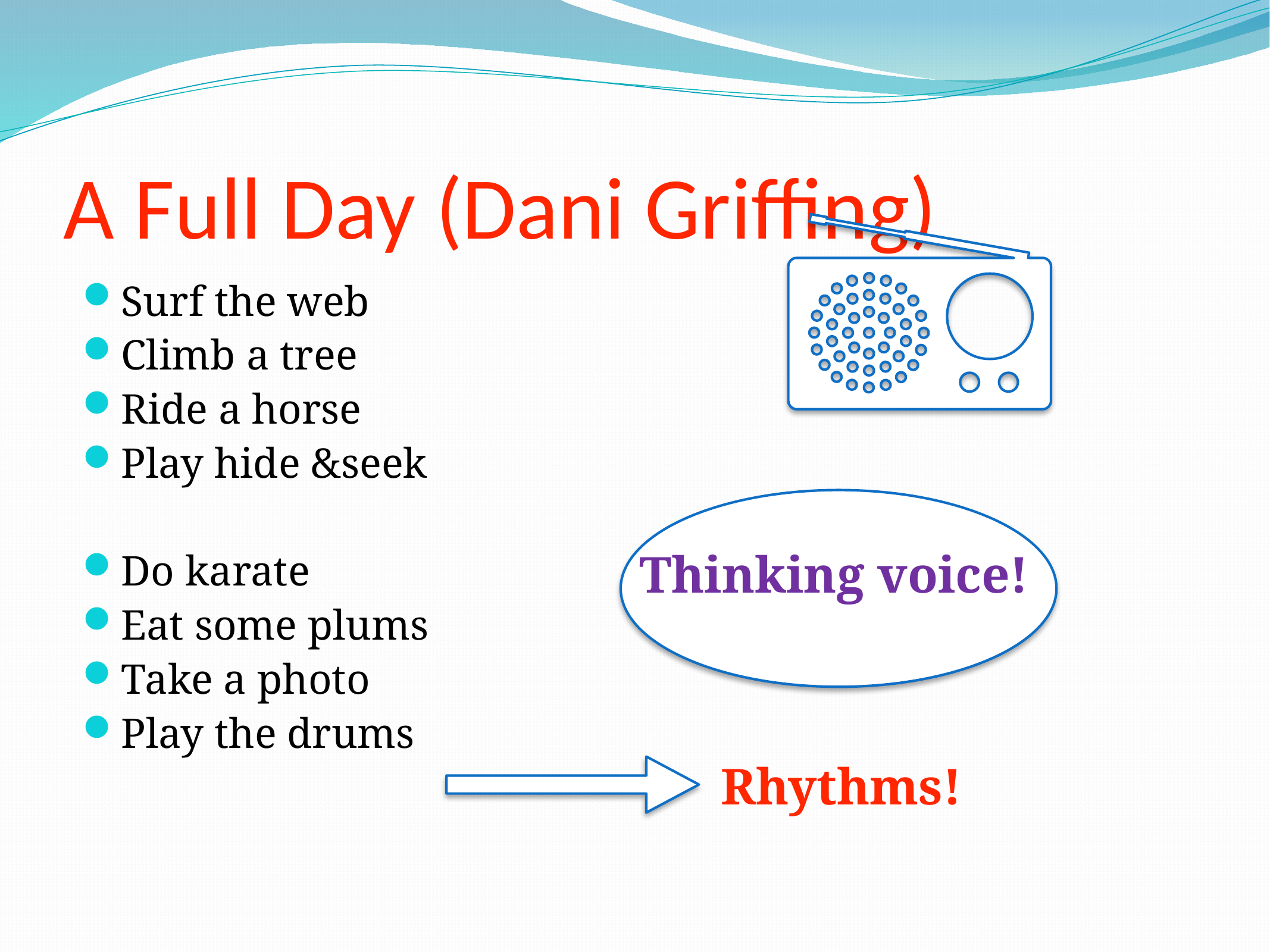

A Full Day (Dani Griffing)

Surf the web
Climb a tree
Ride a horse
Play hide &seek

Do karate
Eat some plums
Take a photo
Play the drums

Thinking voice!
Rhythms!